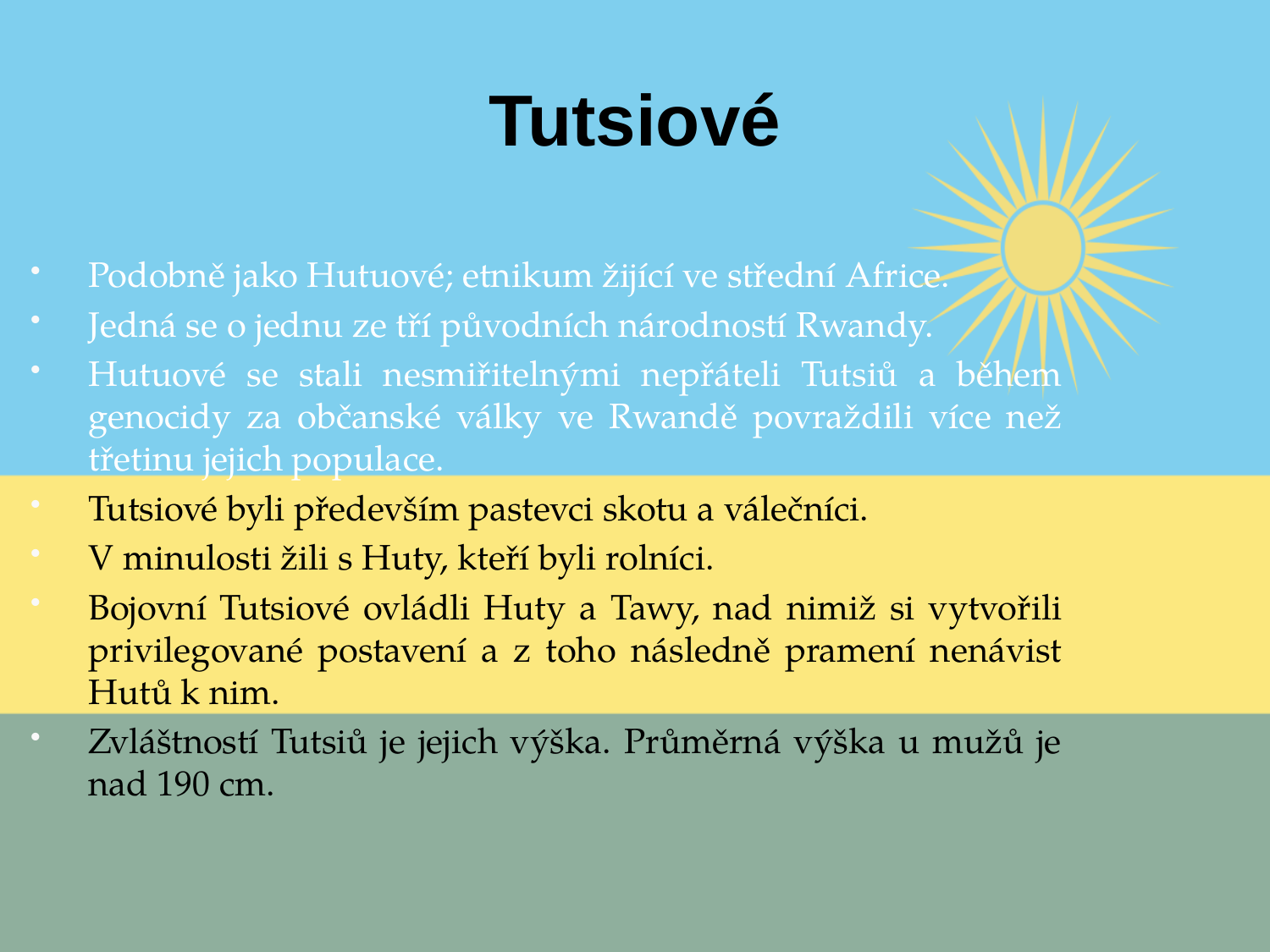

# Tutsiové
Podobně jako Hutuové; etnikum žijící ve střední Africe.
Jedná se o jednu ze tří původních národností Rwandy.
Hutuové se stali nesmiřitelnými nepřáteli Tutsiů a během genocidy za občanské války ve Rwandě povraždili více než třetinu jejich populace.
Tutsiové byli především pastevci skotu a válečníci.
V minulosti žili s Huty, kteří byli rolníci.
Bojovní Tutsiové ovládli Huty a Tawy, nad nimiž si vytvořili privilegované postavení a z toho následně pramení nenávist Hutů k nim.
Zvláštností Tutsiů je jejich výška. Průměrná výška u mužů je nad 190 cm.